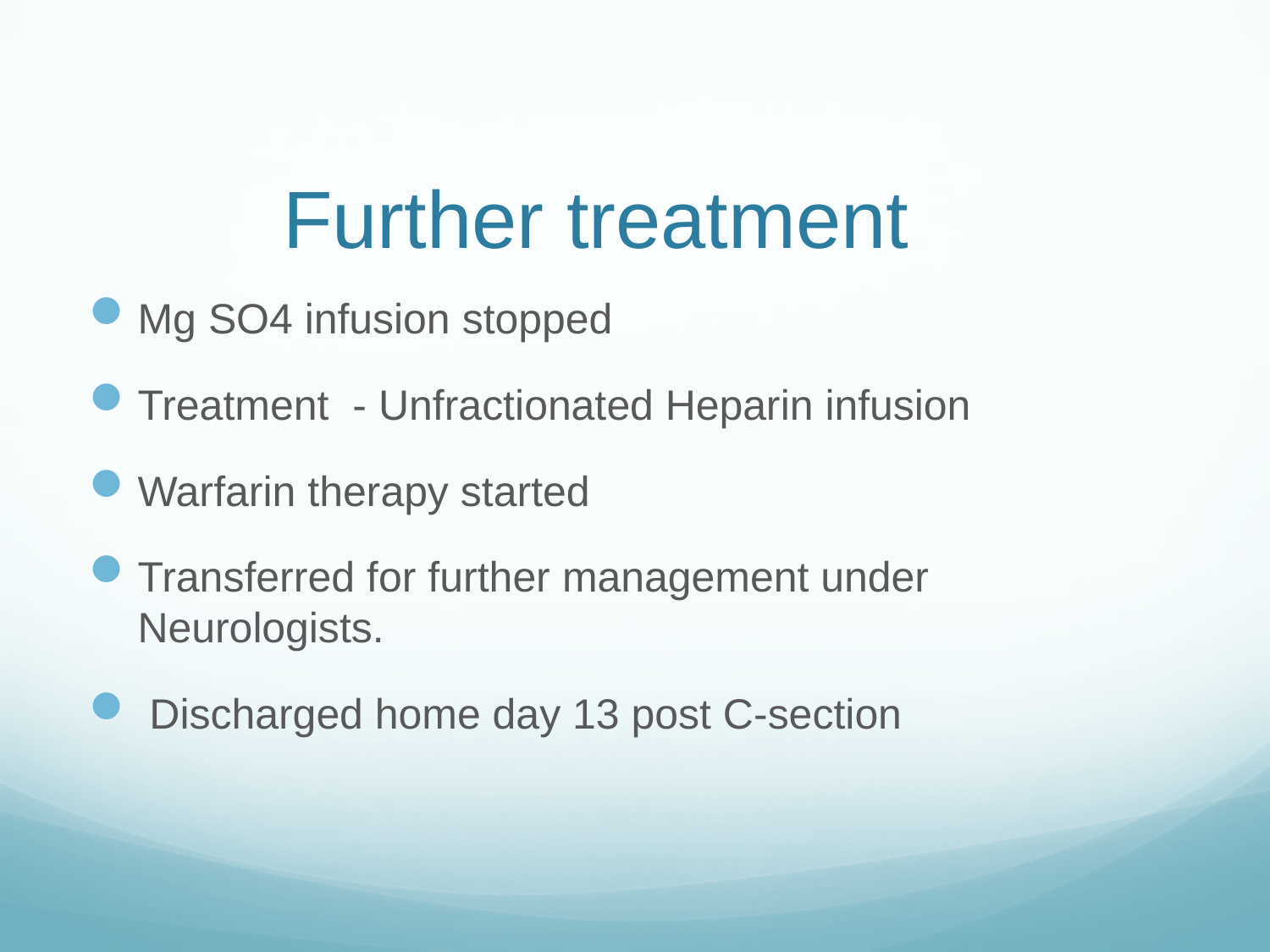

# Further treatment
Mg SO4 infusion stopped
Treatment  - Unfractionated Heparin infusion
Warfarin therapy started
Transferred for further management under Neurologists.
 Discharged home day 13 post C-section